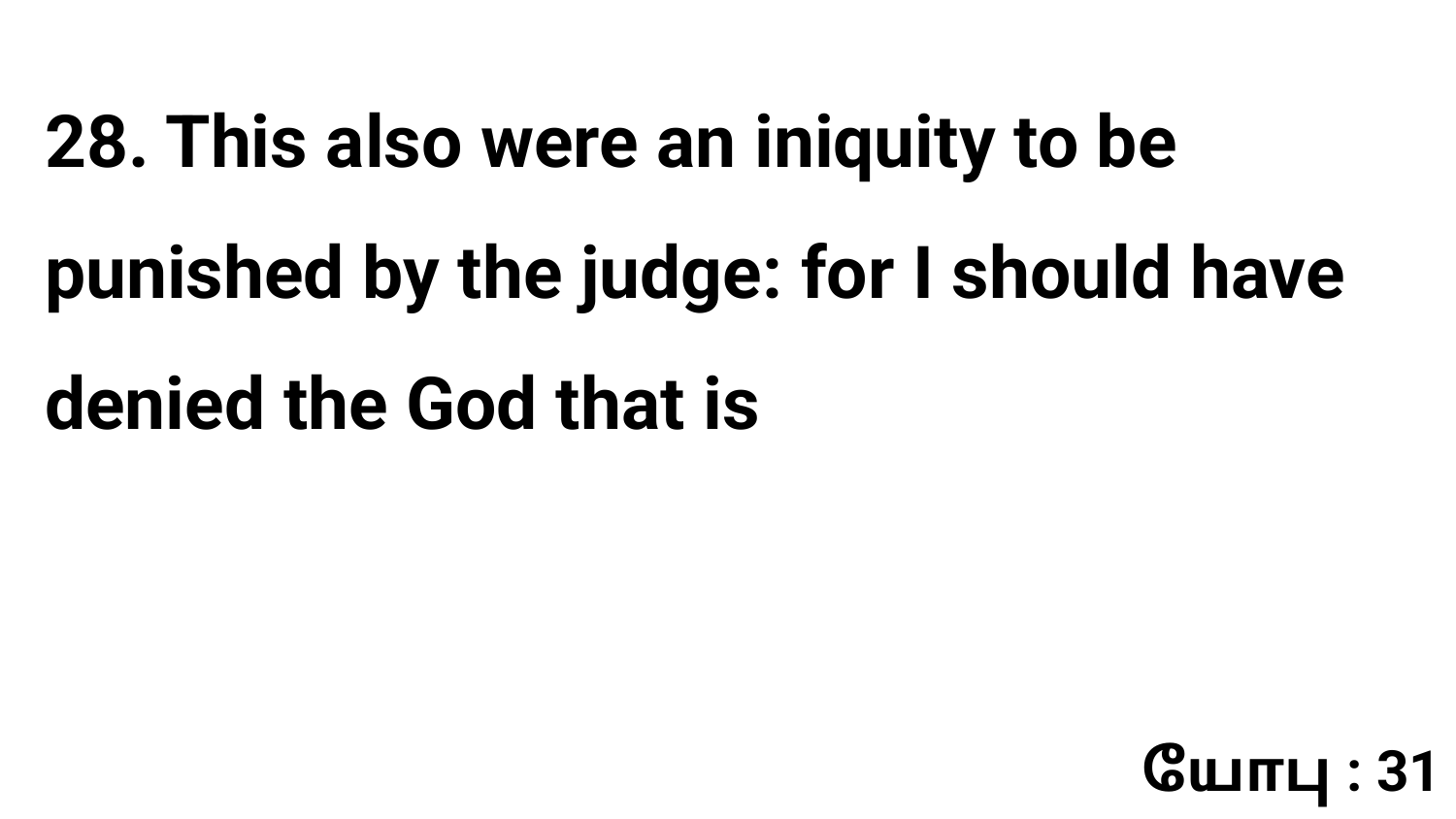

28. This also were an iniquity to be punished by the judge: for I should have denied the God that is
யோபு : 31